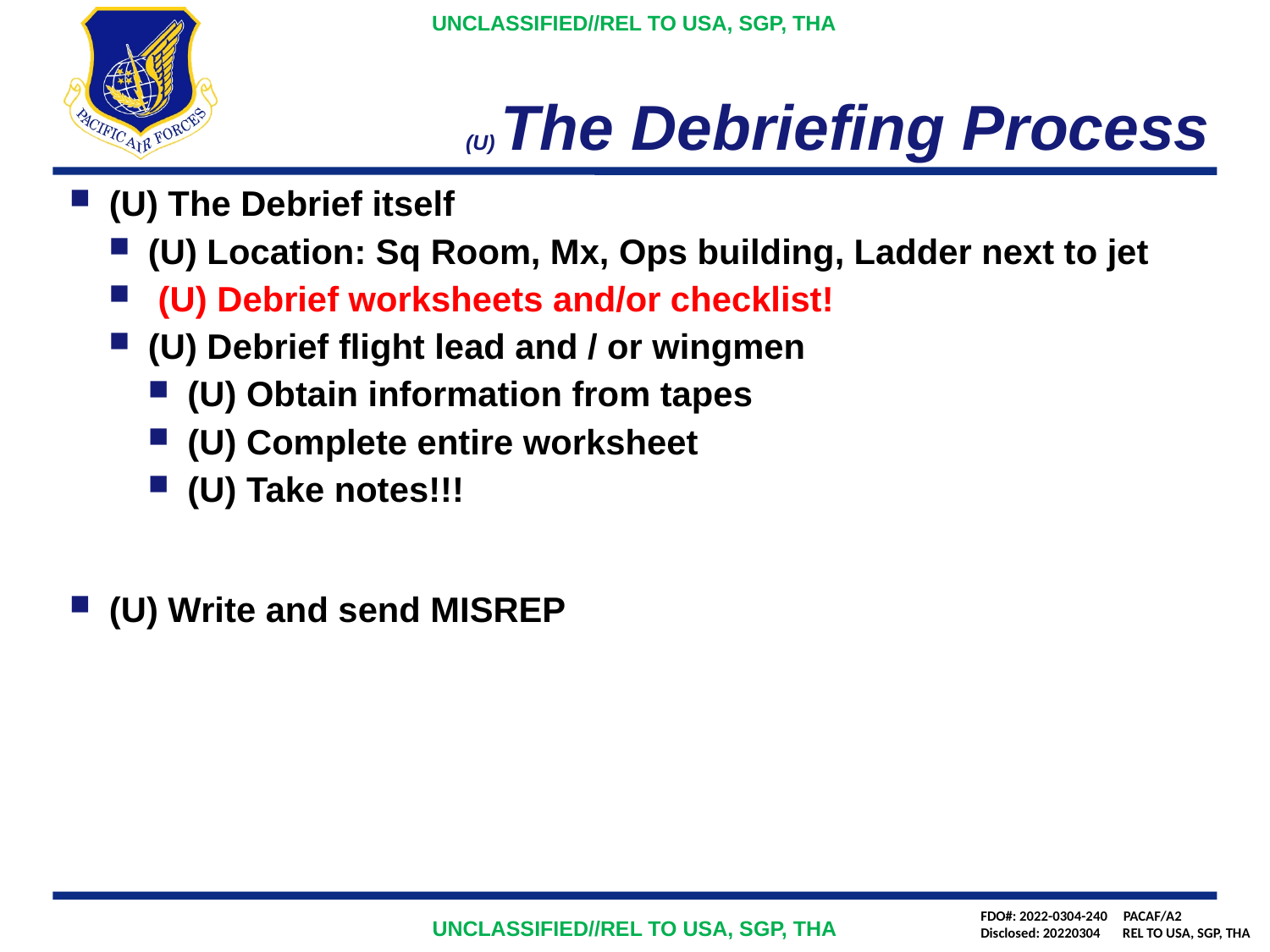

# (U) The Debriefing Process
(U) The Debrief itself
(U) Location: Sq Room, Mx, Ops building, Ladder next to jet
 (U) Debrief worksheets and/or checklist!
(U) Debrief flight lead and / or wingmen
(U) Obtain information from tapes
(U) Complete entire worksheet
(U) Take notes!!!

(U) Write and send MISREP